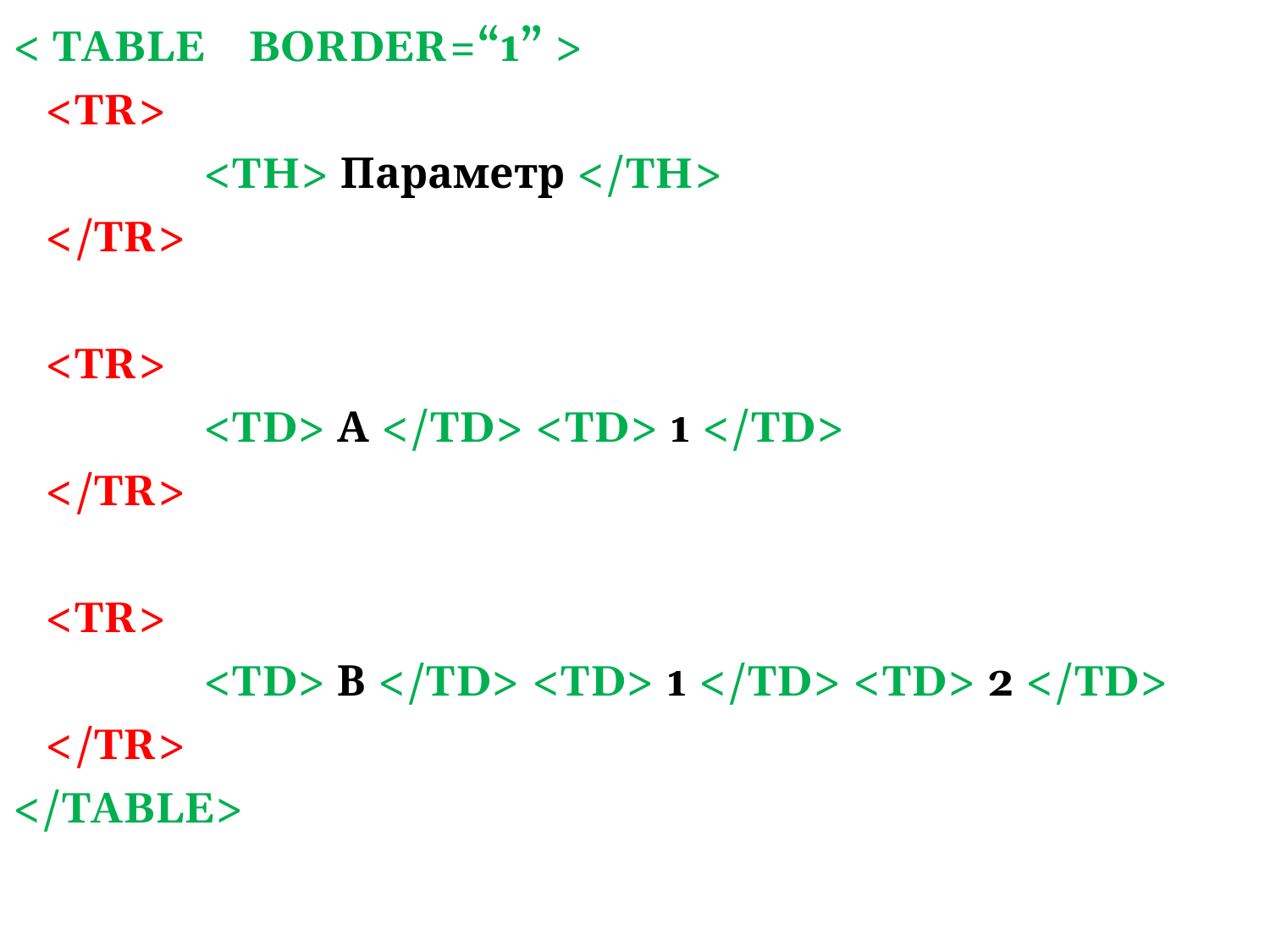

< TABLE    BORDER=“1” >
   <TR>
	<TH> Параметр </TH>
   </TR>

   <TR>
	<TD> А </TD> <TD> 1 </TD>
   </TR>

   <TR>
	<TD> В </TD> <TD> 1 </TD> <TD> 2 </TD>
   </TR>
</TABLE>